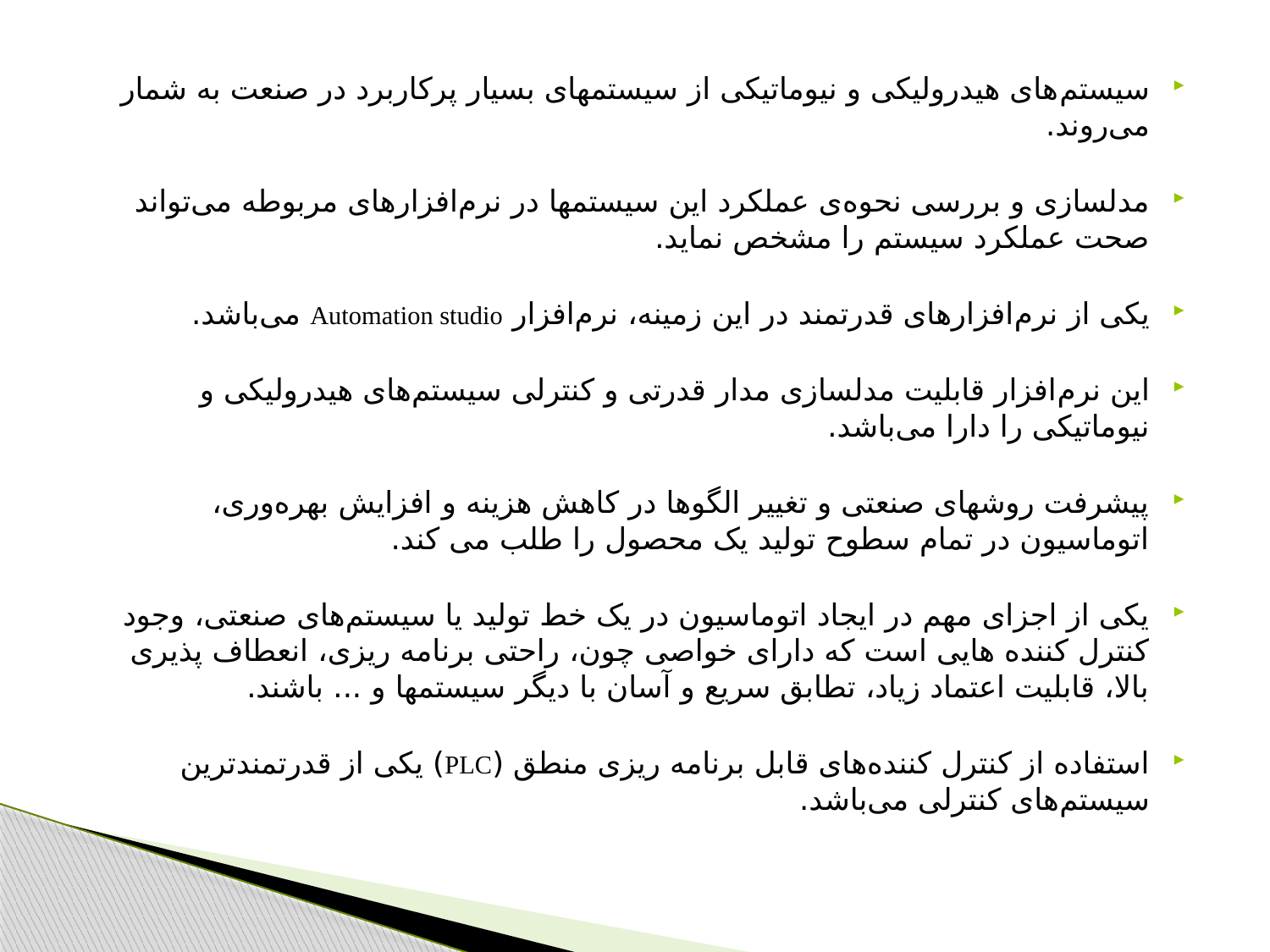

#
سیستم‌های هیدرولیکی و نیوماتیکی از سیستمهای بسیار پرکاربرد در صنعت به شمار می‌روند.
مدلسازی و بررسی نحوه‌ی عملکرد این سیستمها در نرم‌افزارهای مربوطه می‌تواند صحت عملکرد سیستم را مشخص نماید.
یکی از نرم‌افزارهای قدرتمند در این زمینه، نرم‌افزار Automation studio می‌باشد.
این نرم‌افزار قابلیت مدلسازی مدار قدرتی و کنترلی سیستم‌های هیدرولیکی و نیوماتیکی را دارا می‌باشد.
پیشرفت روشهای صنعتی و تغییر الگوها در کاهش هزینه و افزایش بهره‌وری، اتوماسیون در تمام سطوح تولید یک محصول را طلب می کند.
یکی از اجزای مهم در ایجاد اتوماسیون در یک خط تولید یا سیستم‌های صنعتی، وجود کنترل کننده هایی است که دارای خواصی چون، راحتی برنامه ریزی، انعطاف پذیری بالا، قابلیت اعتماد زیاد، تطابق سریع و آسان با دیگر سیستمها و ... باشند.
استفاده از کنترل کننده‌های قابل برنامه ریزی منطق (PLC) یکی از قدرتمندترین سیستم‌های کنترلی می‌باشد.